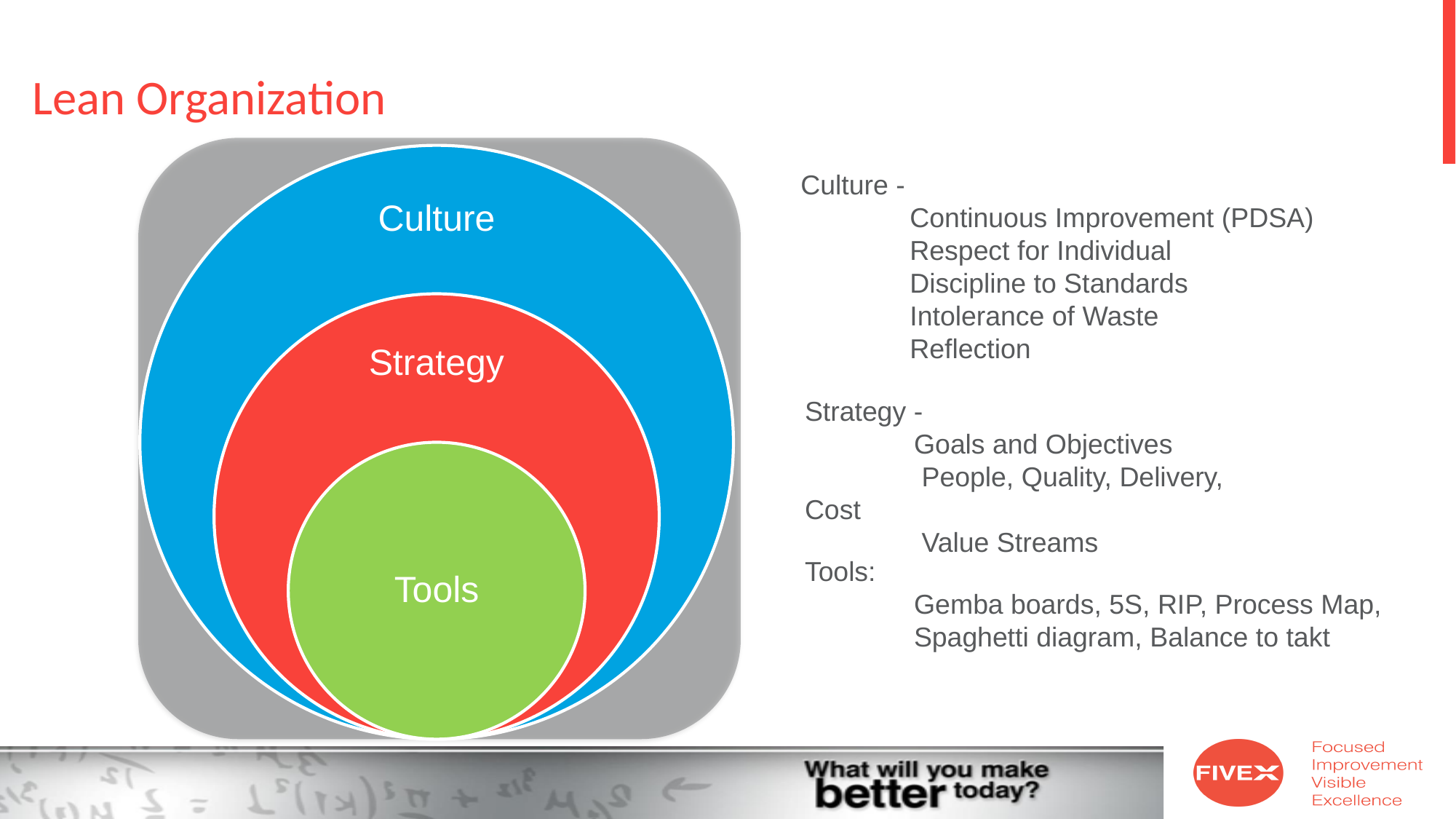

# Lean Organization

Culture
Strategy
Tools
Culture -
	Continuous Improvement (PDSA)
	Respect for Individual
	Discipline to Standards
	Intolerance of Waste
	Reflection
Strategy -
	Goals and Objectives
	 People, Quality, Delivery, Cost
	 Value Streams
Tools:
	Gemba boards, 5S, RIP, Process Map,
	Spaghetti diagram, Balance to takt